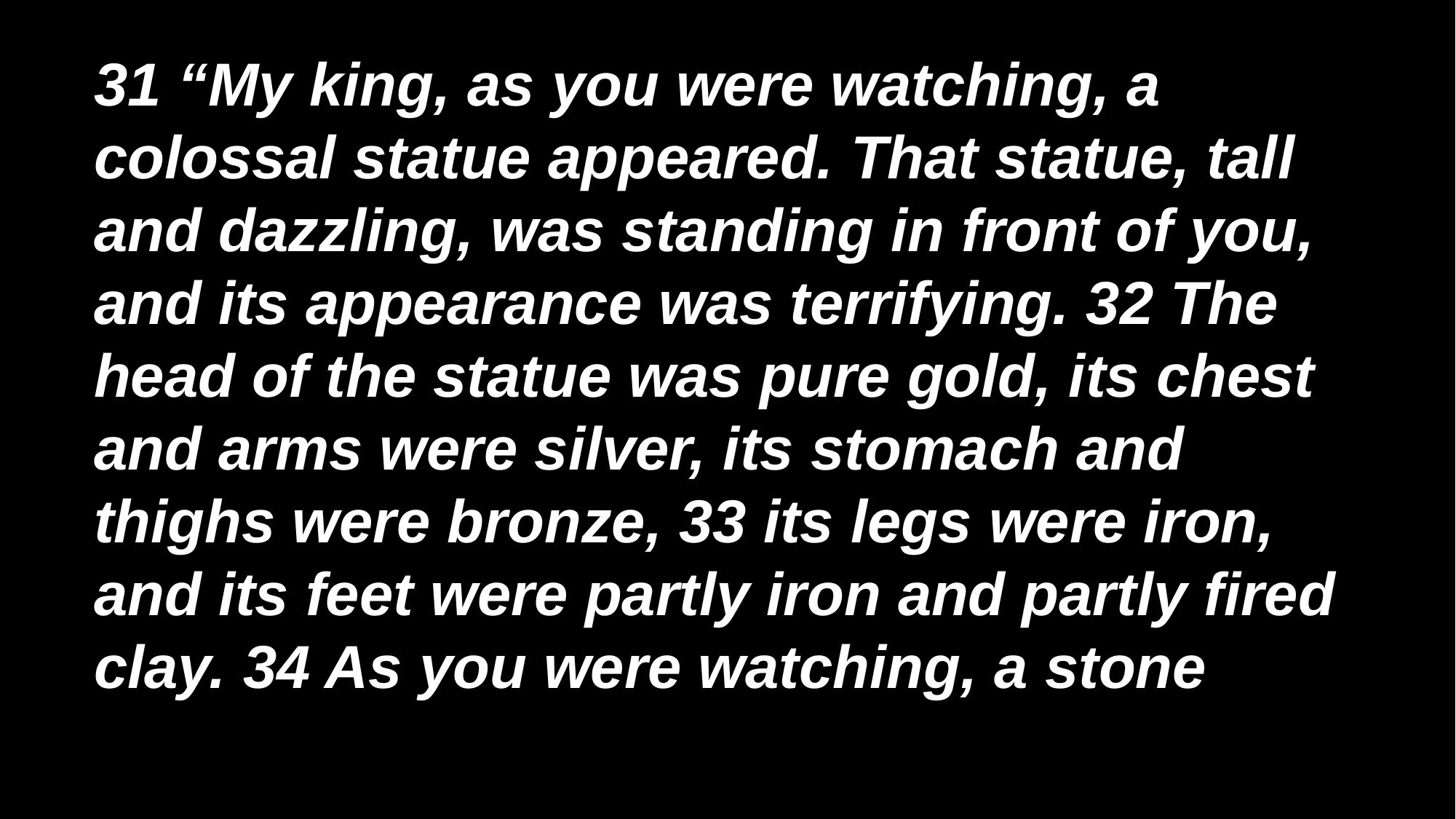

# 31 “My king, as you were watching, a colossal statue appeared. That statue, tall and dazzling, was standing in front of you, and its appearance was terrifying. 32 The head of the statue was pure gold, its chest and arms were silver, its stomach and thighs were bronze, 33 its legs were iron, and its feet were partly iron and partly fired clay. 34 As you were watching, a stone